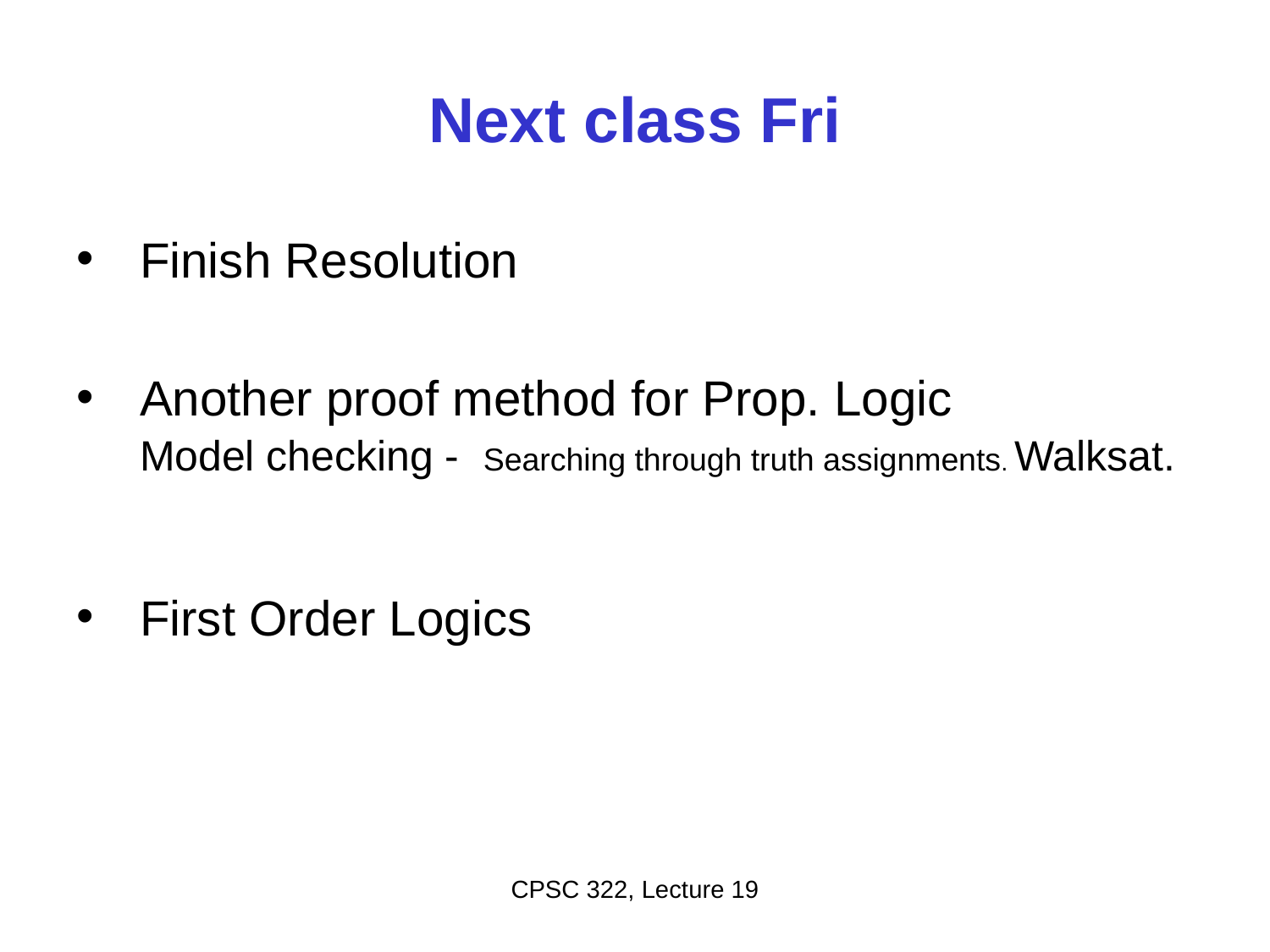

# Next class Fri
Finish Resolution

Another proof method for Prop. Logic
Model checking -  Searching through truth assignments. Walksat.

First Order Logics

CPSC 322, Lecture 19